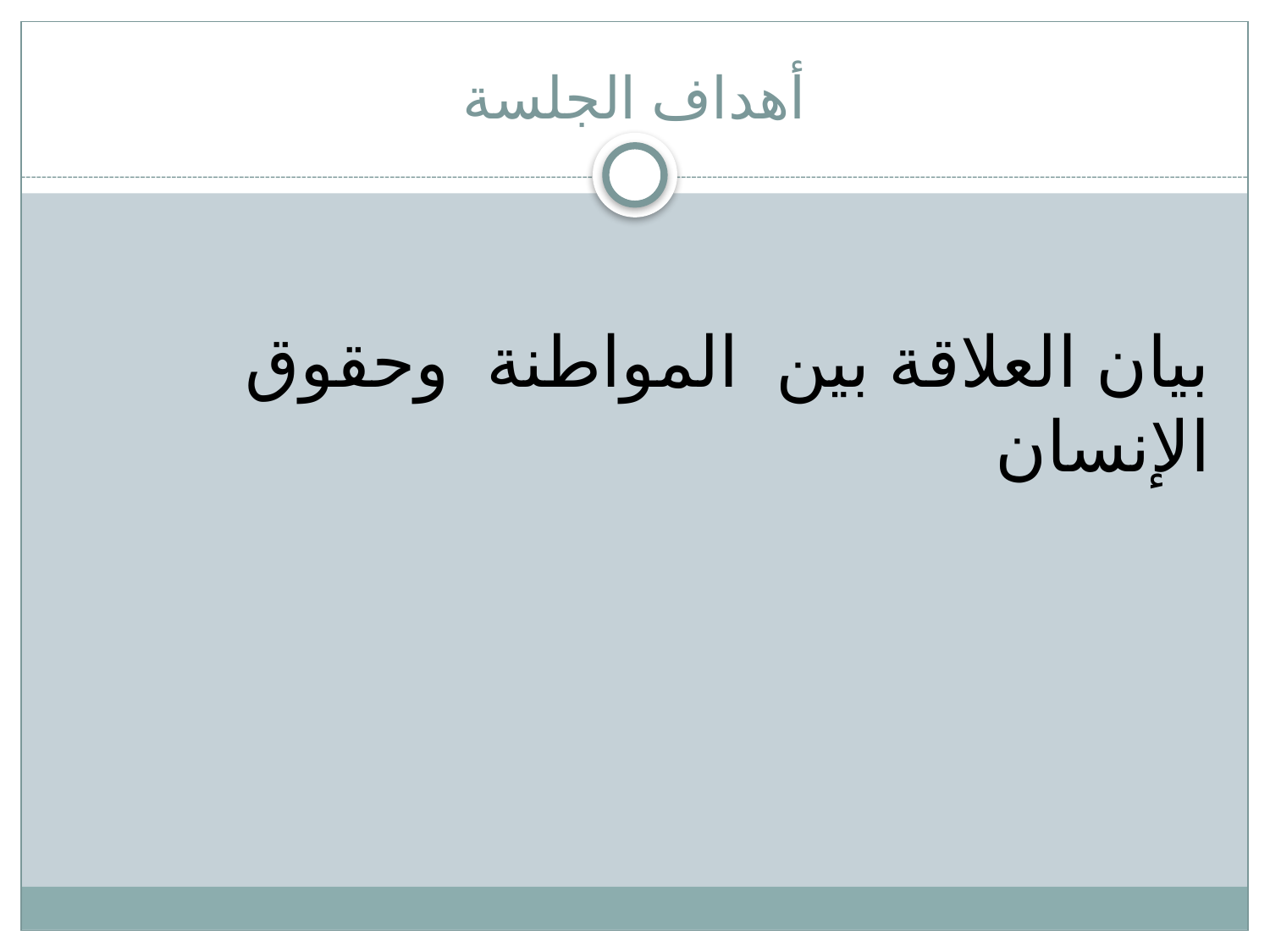

# أهداف الجلسة

بيان العلاقة بين  المواطنة  وحقوق الإنسان